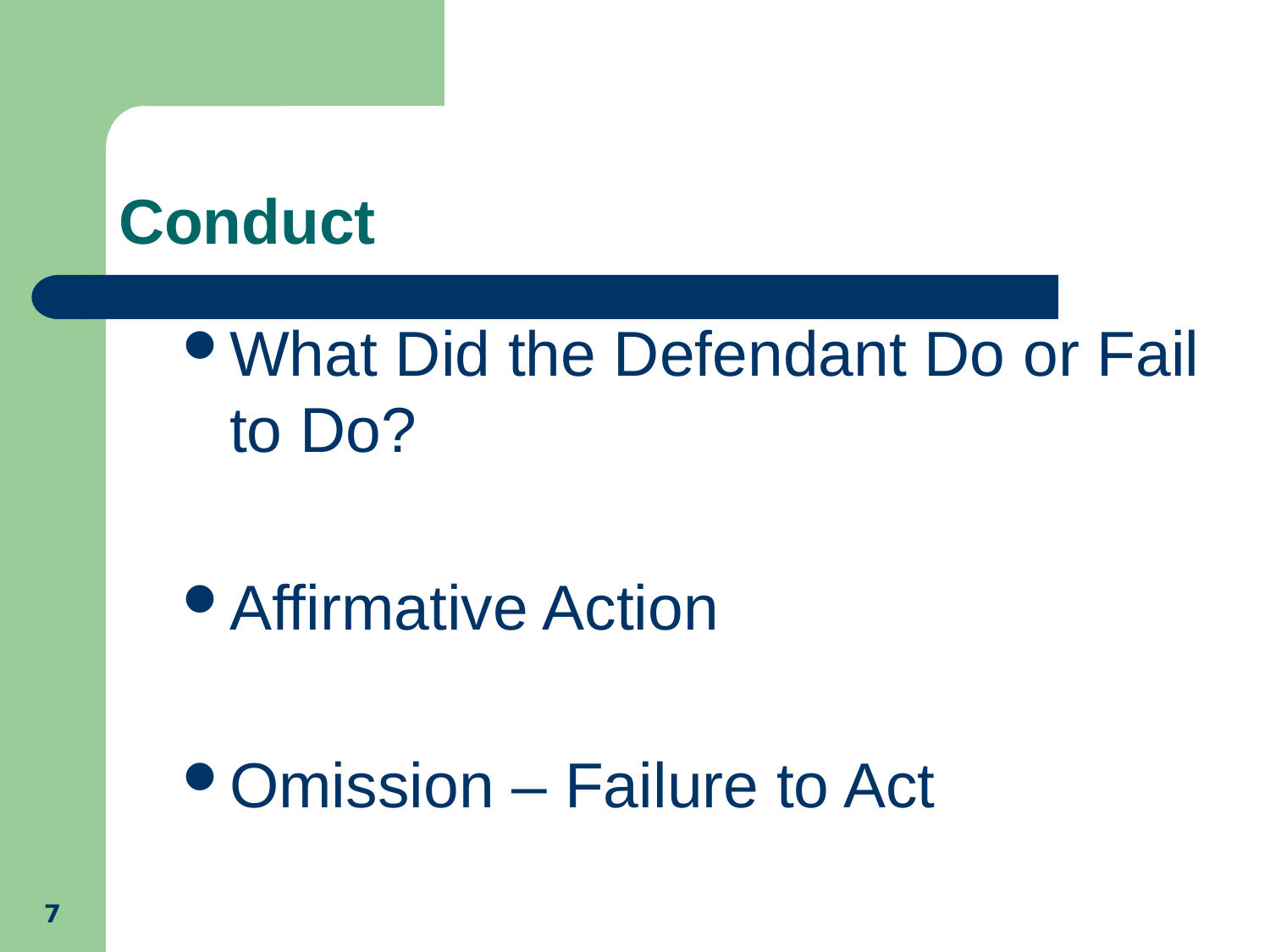

# Conduct
What Did the Defendant Do or Fail to Do?

Affirmative Action

Omission – Failure to Act
7